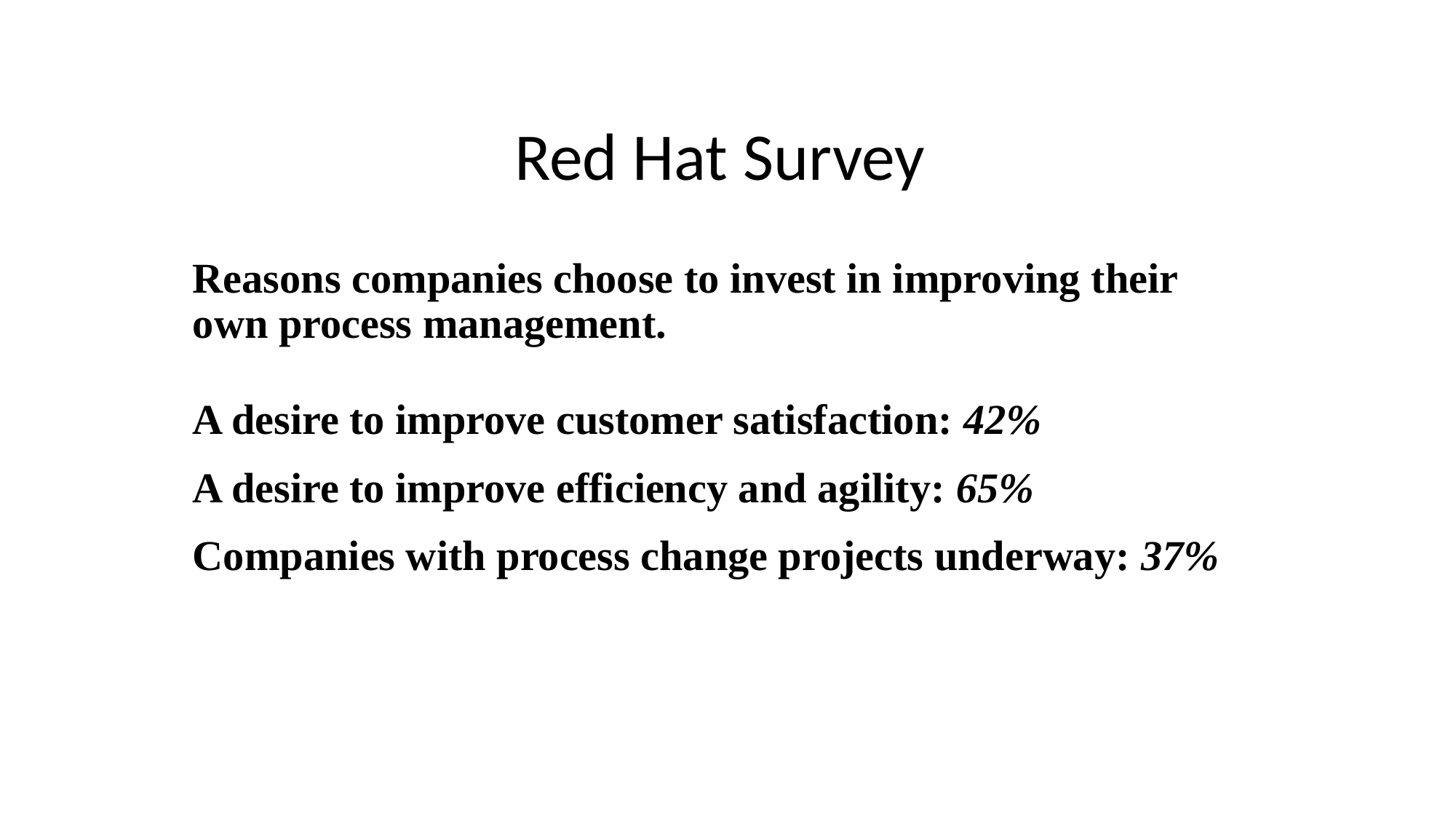

# Red Hat Survey
Reasons companies choose to invest in improving their own process management.

A desire to improve customer satisfaction: 42%

A desire to improve efficiency and agility: 65%

Companies with process change projects underway: 37%